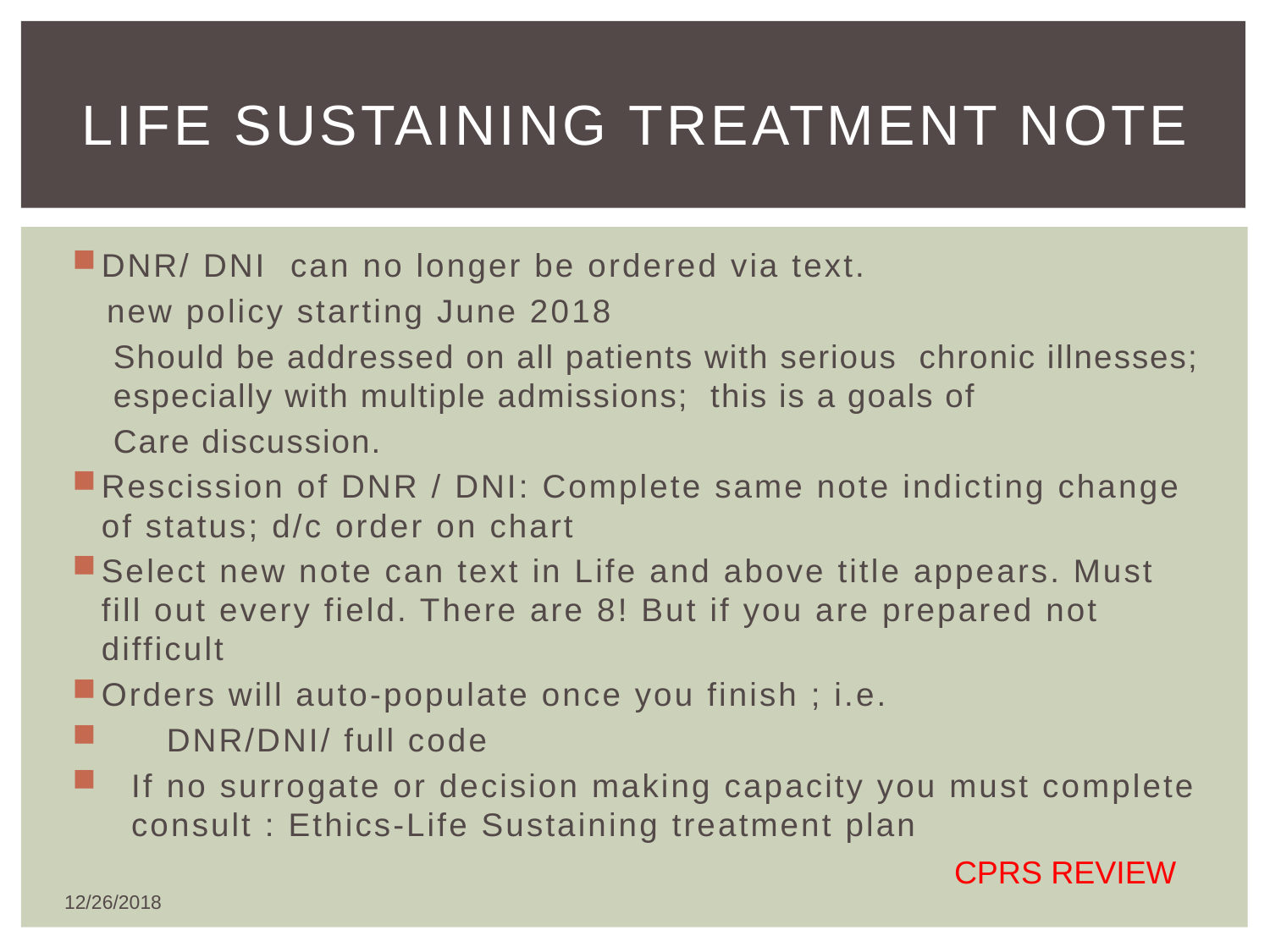

# Life sustaining treatment note
DNR/ DNI  can no longer be ordered via text.
   new policy starting June 2018
Should be addressed on all patients with serious  chronic illnesses; especially with multiple admissions;  this is a goals of
Care discussion.
Rescission of DNR / DNI: Complete same note indicting change of status; d/c order on chart
Select new note can text in Life and above title appears. Must fill out every field. There are 8! But if you are prepared not difficult
Orders will auto-populate once you finish ; i.e.
   DNR/DNI/ full code
If no surrogate or decision making capacity you must complete consult : Ethics-Life Sustaining treatment plan

CPRS REVIEW
12/26/2018